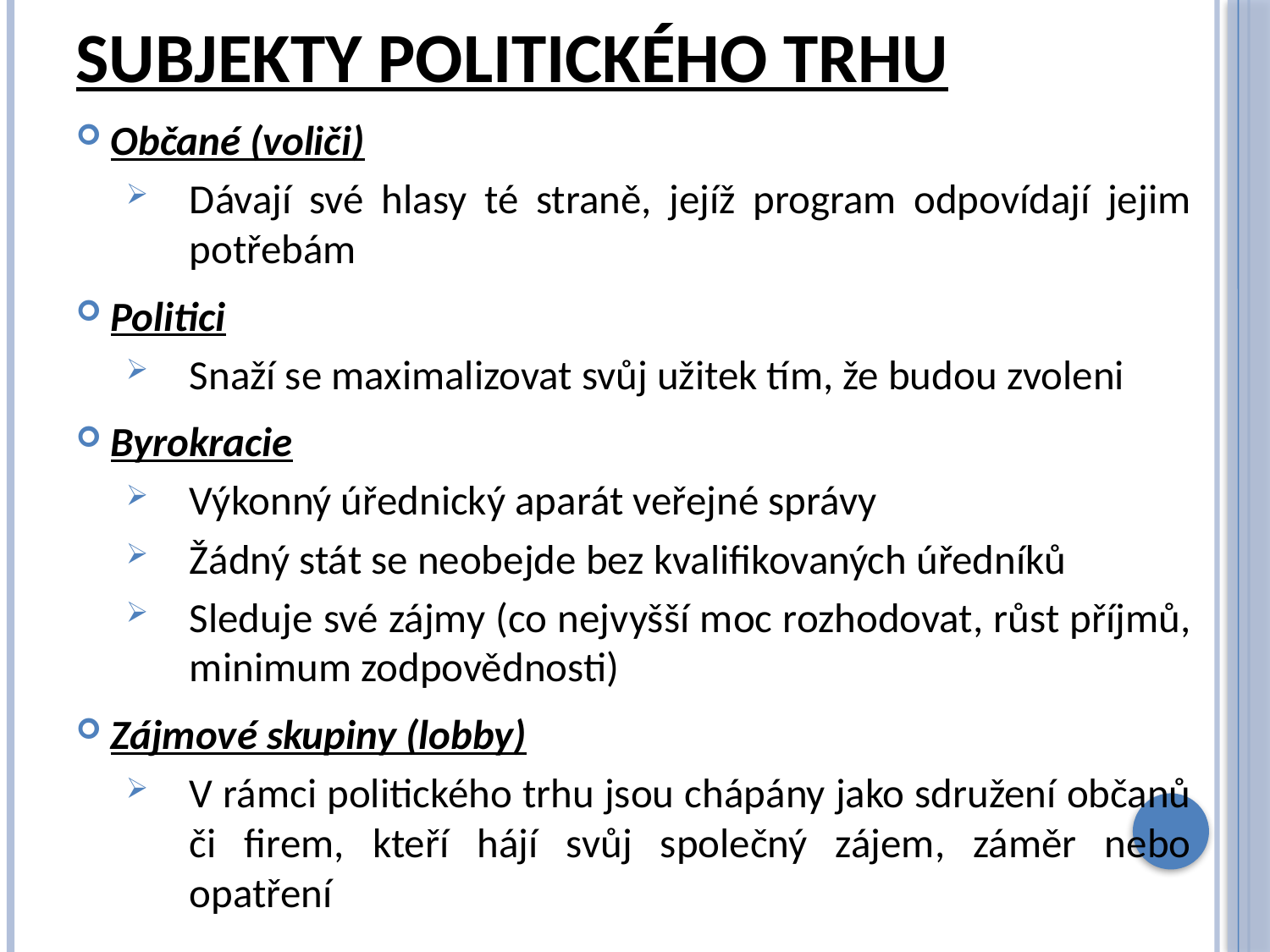

# Subjekty politického trhu
Občané (voliči)
Dávají své hlasy té straně, jejíž program odpovídají jejim potřebám
Politici
Snaží se maximalizovat svůj užitek tím, že budou zvoleni
Byrokracie
Výkonný úřednický aparát veřejné správy
Žádný stát se neobejde bez kvalifikovaných úředníků
Sleduje své zájmy (co nejvyšší moc rozhodovat, růst příjmů, minimum zodpovědnosti)
Zájmové skupiny (lobby)
V rámci politického trhu jsou chápány jako sdružení občanů či firem, kteří hájí svůj společný zájem, záměr nebo opatření